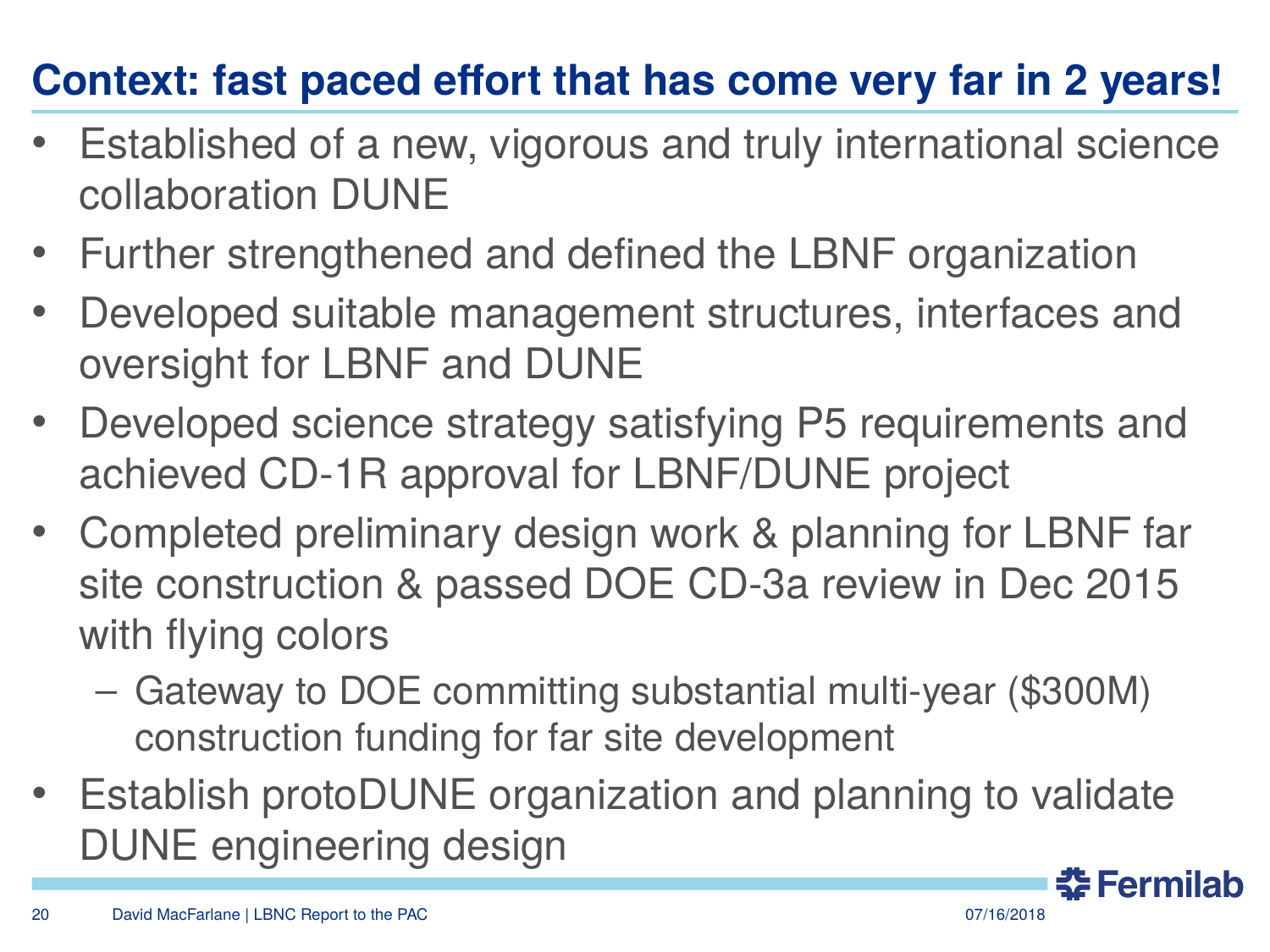

# Context: fast paced effort that has come very far in 2 years!
Established of a new, vigorous and truly international science collaboration DUNE
Further strengthened and defined the LBNF organization
Developed suitable management structures, interfaces and oversight for LBNF and DUNE
Developed science strategy satisfying P5 requirements and achieved CD-1R approval for LBNF/DUNE project
Completed preliminary design work & planning for LBNF far site construction & passed DOE CD-3a review in Dec 2015 with flying colors
Gateway to DOE committing substantial multi-year ($300M) construction funding for far site development
Establish protoDUNE organization and planning to validate DUNE engineering design

20
David MacFarlane | LBNC Report to the PAC
07/16/2018